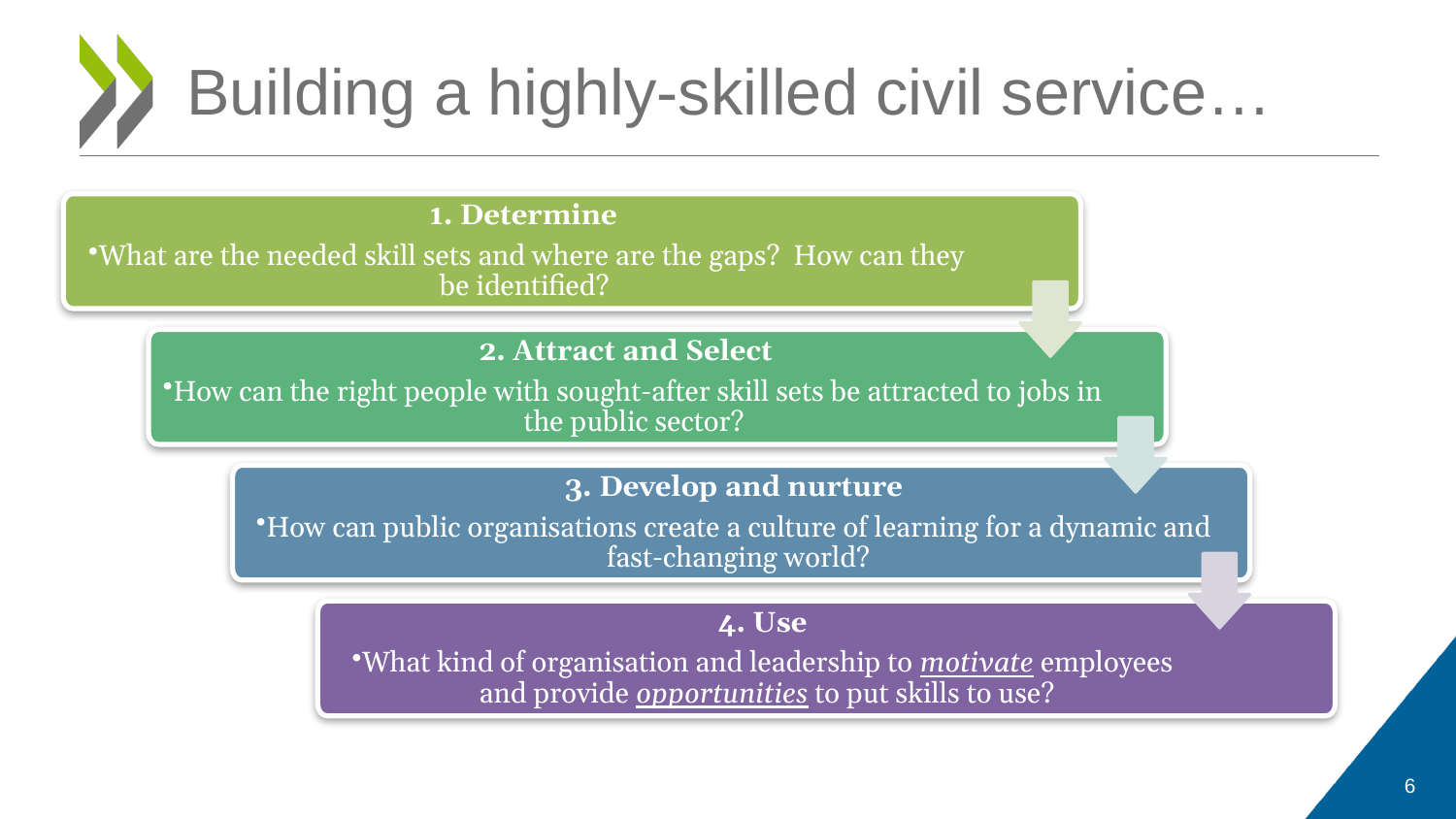

# Building a highly-skilled civil service…

1. Determine
What are the needed skill sets and where are the gaps?  How can they be identified?

2. Attract and Select
How can the right people with sought-after skill sets be attracted to jobs in the public sector?

3. Develop and nurture
How can public organisations create a culture of learning for a dynamic and fast-changing world?

4. Use
What kind of organisation and leadership to motivate employees and provide opportunities to put skills to use?
6